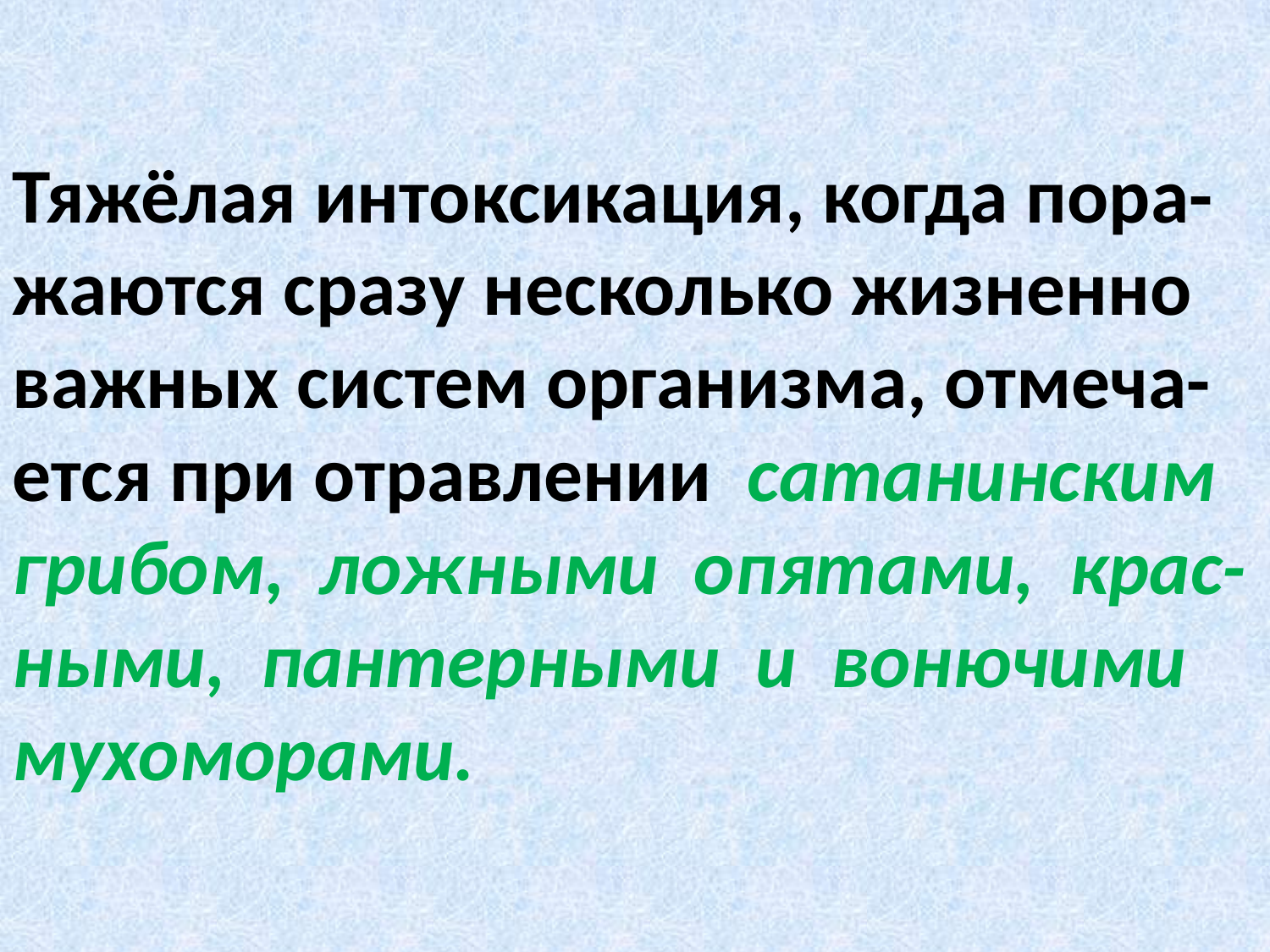

Тяжёлая интоксикация, когда пора-
жаются сразу несколько жизненно важных систем организма, отмеча-ется при отравлении  сатанинским грибом,  ложными  опятами,  крас-ными,  пантерными  и  вонючими мухоморами.